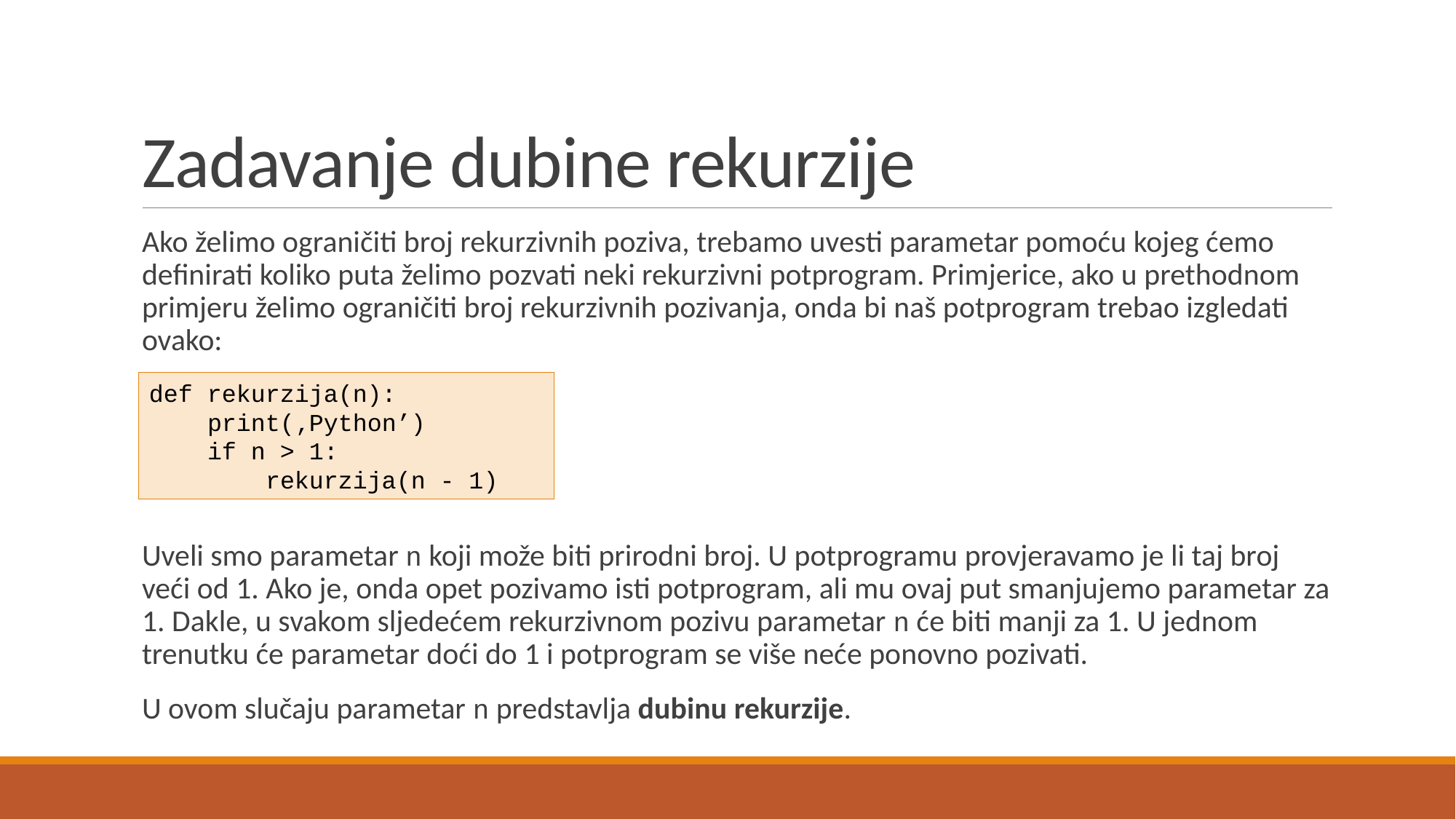

# Zadavanje dubine rekurzije
Ako želimo ograničiti broj rekurzivnih poziva, trebamo uvesti parametar pomoću kojeg ćemo definirati koliko puta želimo pozvati neki rekurzivni potprogram. Primjerice, ako u prethodnom primjeru želimo ograničiti broj rekurzivnih pozivanja, onda bi naš potprogram trebao izgledati ovako:

Uveli smo parametar n koji može biti prirodni broj. U potprogramu provjeravamo je li taj broj veći od 1. Ako je, onda opet pozivamo isti potprogram, ali mu ovaj put smanjujemo parametar za 1. Dakle, u svakom sljedećem rekurzivnom pozivu parametar n će biti manji za 1. U jednom trenutku će parametar doći do 1 i potprogram se više neće ponovno pozivati.
U ovom slučaju parametar n predstavlja dubinu rekurzije.
def rekurzija(n):
    print(‚Python’)
    if n > 1:
        rekurzija(n - 1)